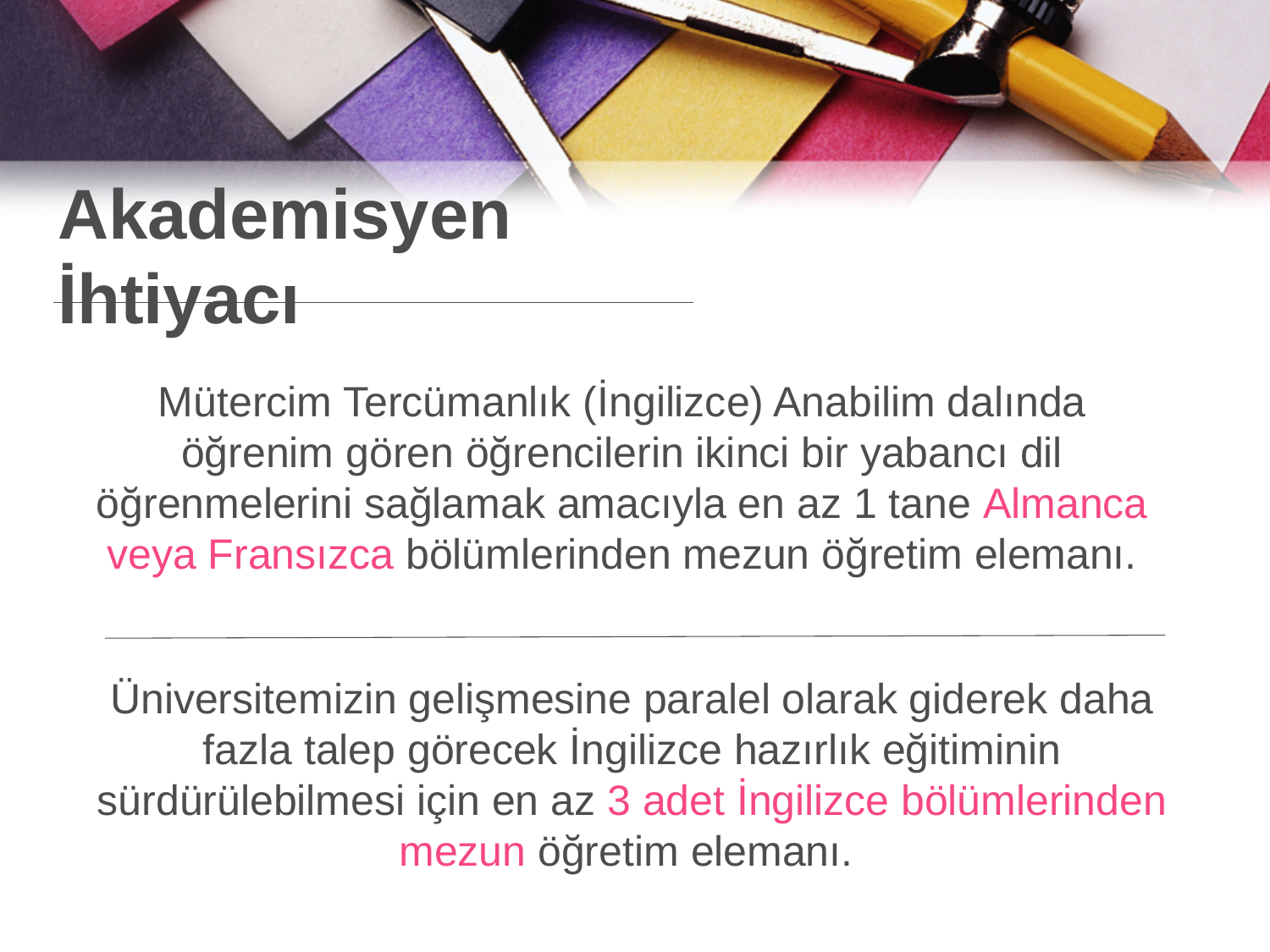

# Akademisyen İhtiyacı
Mütercim Tercümanlık (İngilizce) Anabilim dalında öğrenim gören öğrencilerin ikinci bir yabancı dil öğrenmelerini sağlamak amacıyla en az 1 tane Almanca veya Fransızca bölümlerinden mezun öğretim elemanı.

Üniversitemizin gelişmesine paralel olarak giderek daha fazla talep görecek İngilizce hazırlık eğitiminin sürdürülebilmesi için en az 3 adet İngilizce bölümlerinden mezun öğretim elemanı.